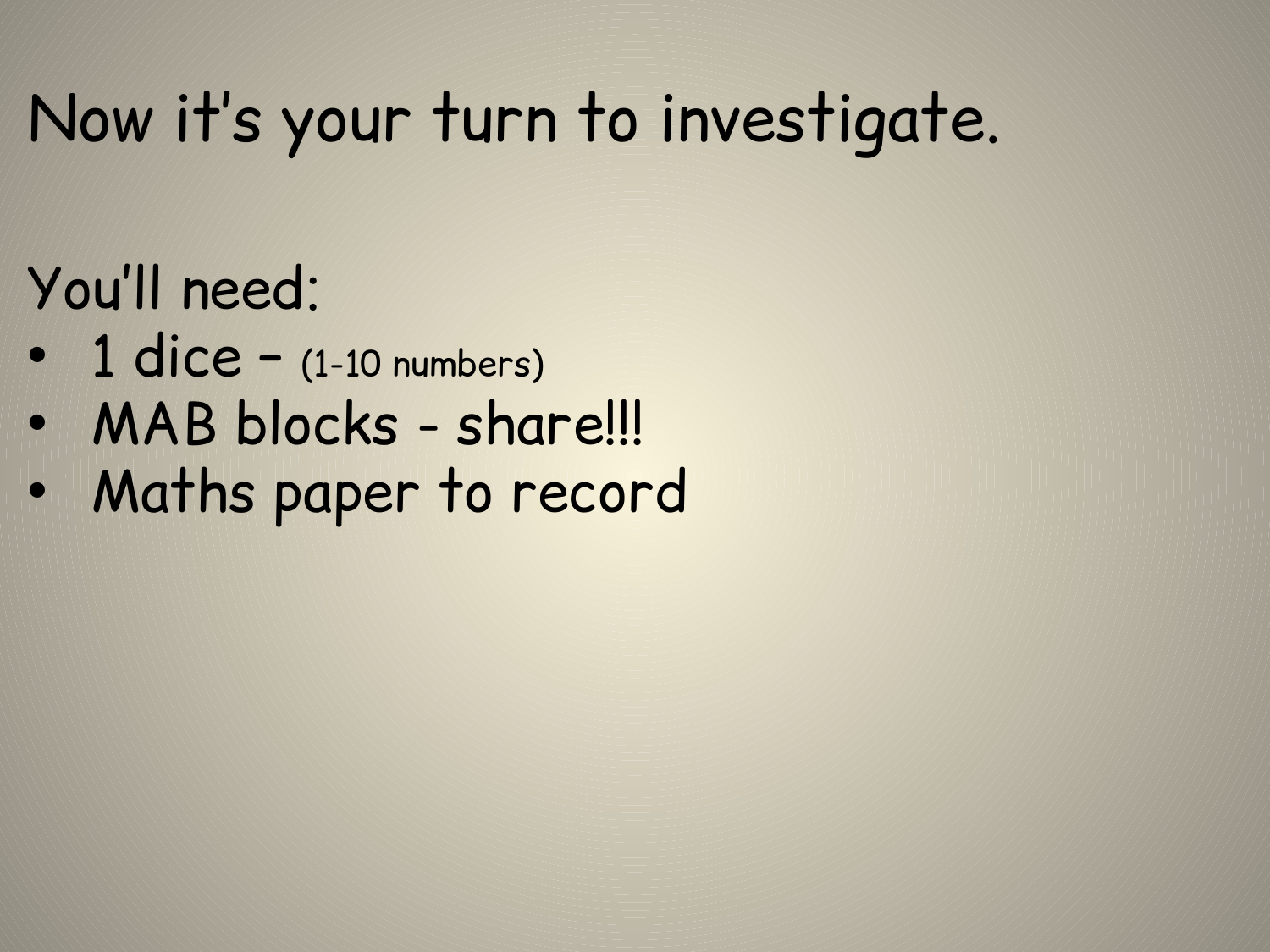

Now it’s your turn to investigate.
You’ll need:
1 dice – (1-10 numbers)
MAB blocks - share!!!
Maths paper to record